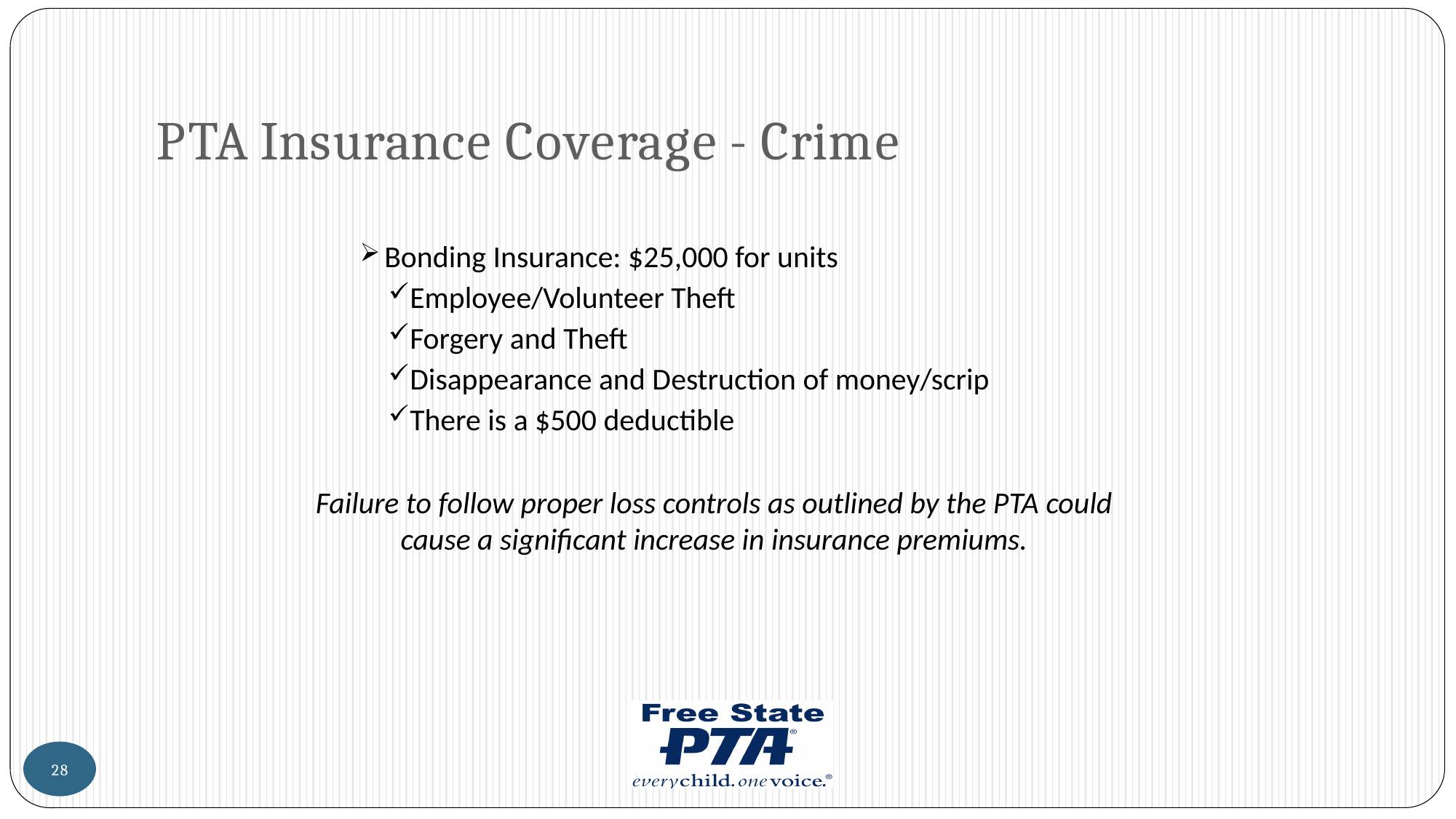

# PTA Insurance Coverage - Crime
Bonding Insurance: $25,000 for units
Employee/Volunteer Theft
Forgery and Theft
Disappearance and Destruction of money/scrip
There is a $500 deductible
Failure to follow proper loss controls as outlined by the PTA could cause a significant increase in insurance premiums.
28